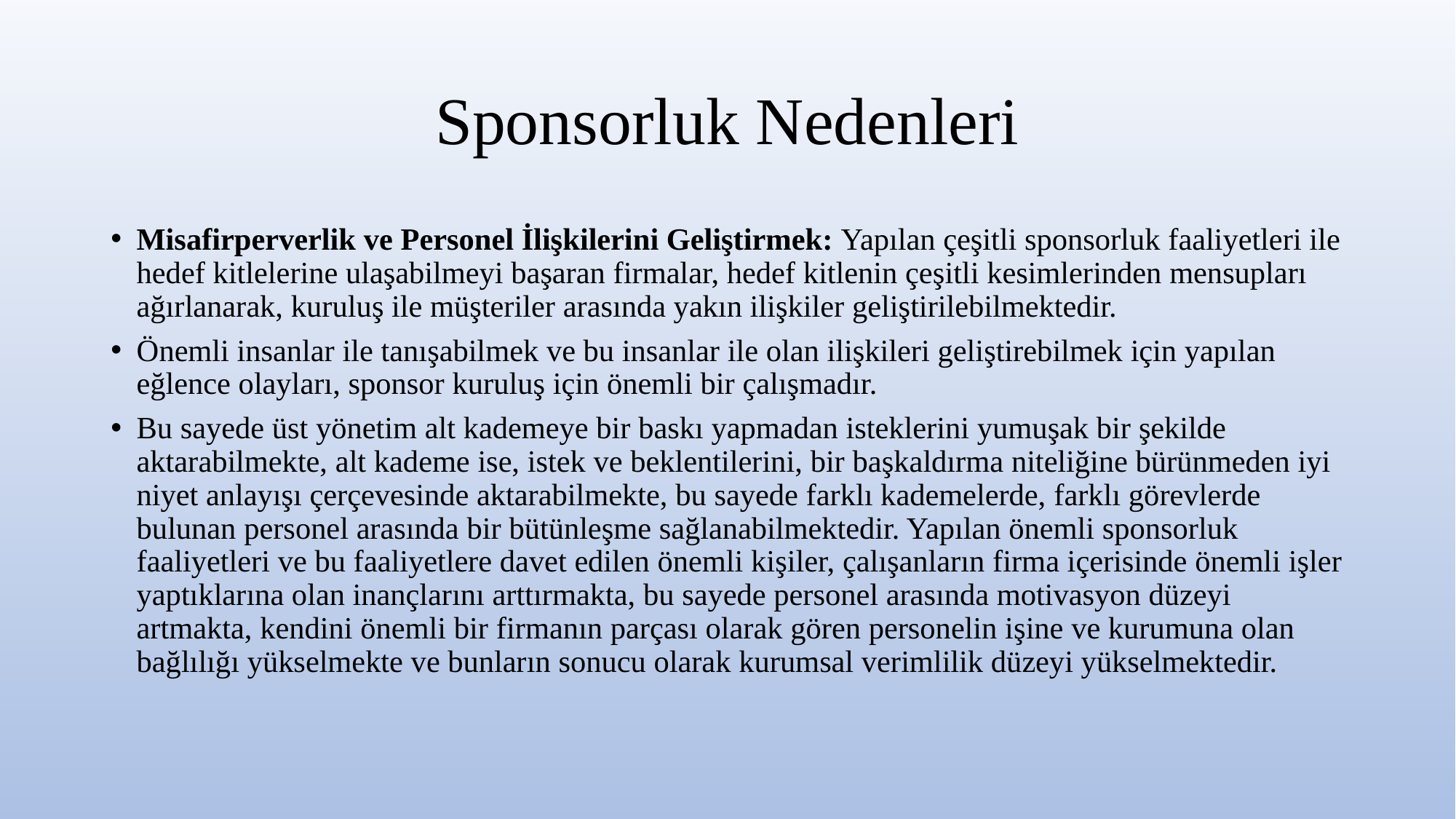

# Sponsorluk Nedenleri
Misafirperverlik ve Personel İlişkilerini Geliştirmek: Yapılan çeşitli sponsorluk faaliyetleri ile hedef kitlelerine ulaşabilmeyi başaran firmalar, hedef kitlenin çeşitli kesimlerinden mensupları ağırlanarak, kuruluş ile müşteriler arasında yakın ilişkiler geliştirilebilmektedir.
Önemli insanlar ile tanışabilmek ve bu insanlar ile olan ilişkileri geliştirebilmek için yapılan eğlence olayları, sponsor kuruluş için önemli bir çalışmadır.
Bu sayede üst yönetim alt kademeye bir baskı yapmadan isteklerini yumuşak bir şekilde aktarabilmekte, alt kademe ise, istek ve beklentilerini, bir başkaldırma niteliğine bürünmeden iyi niyet anlayışı çerçevesinde aktarabilmekte, bu sayede farklı kademelerde, farklı görevlerde bulunan personel arasında bir bütünleşme sağlanabilmektedir. Yapılan önemli sponsorluk faaliyetleri ve bu faaliyetlere davet edilen önemli kişiler, çalışanların firma içerisinde önemli işler yaptıklarına olan inançlarını arttırmakta, bu sayede personel arasında motivasyon düzeyi artmakta, kendini önemli bir firmanın parçası olarak gören personelin işine ve kurumuna olan bağlılığı yükselmekte ve bunların sonucu olarak kurumsal verimlilik düzeyi yükselmektedir.